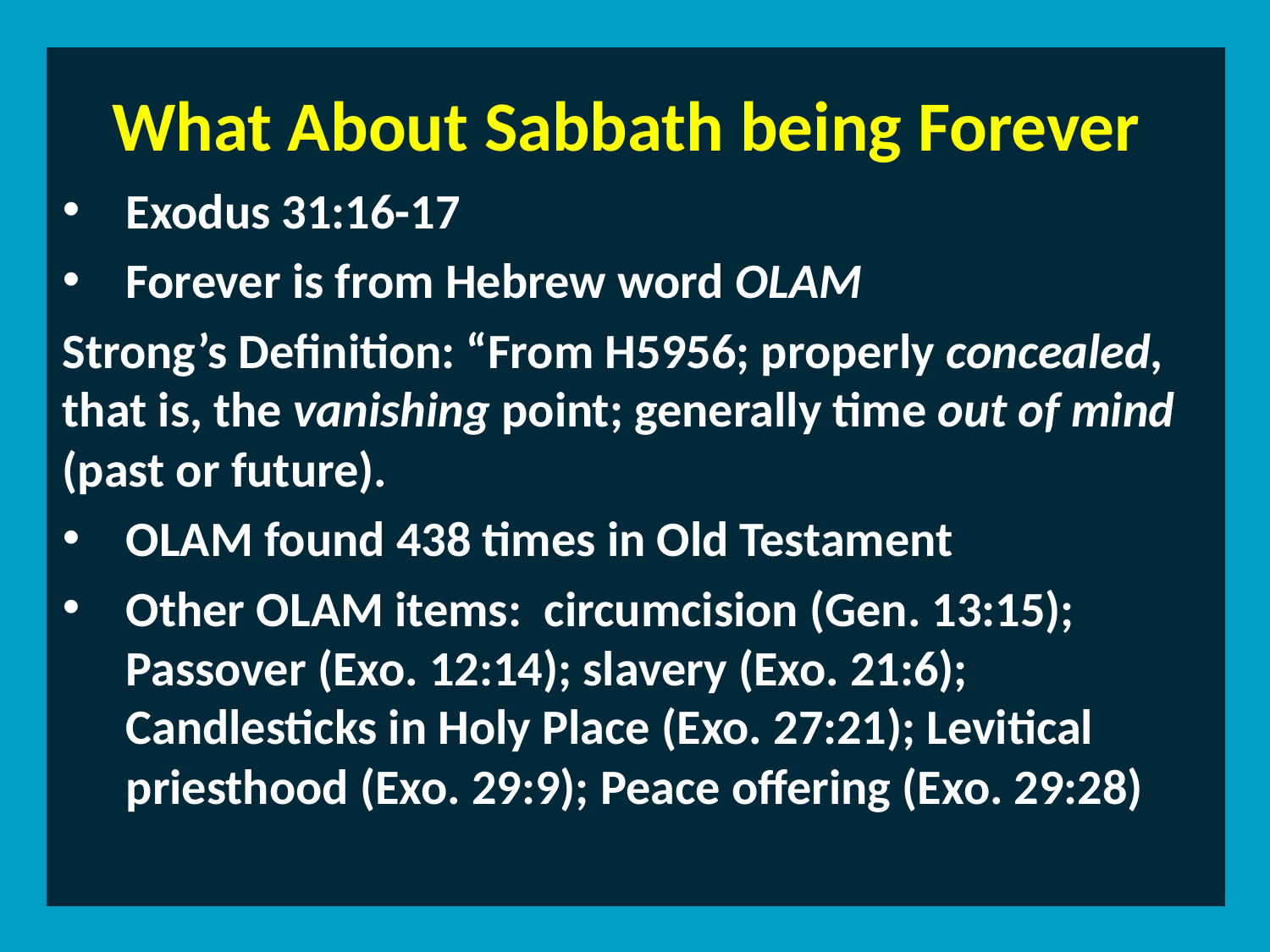

What About Sabbath being Forever
Exodus 31:16-17
Forever is from Hebrew word OLAM
Strong’s Definition: “From H5956; properly concealed, that is, the vanishing point; generally time out of mind (past or future).
OLAM found 438 times in Old Testament
Other OLAM items:  circumcision (Gen. 13:15); Passover (Exo. 12:14); slavery (Exo. 21:6); Candlesticks in Holy Place (Exo. 27:21); Levitical priesthood (Exo. 29:9); Peace offering (Exo. 29:28)